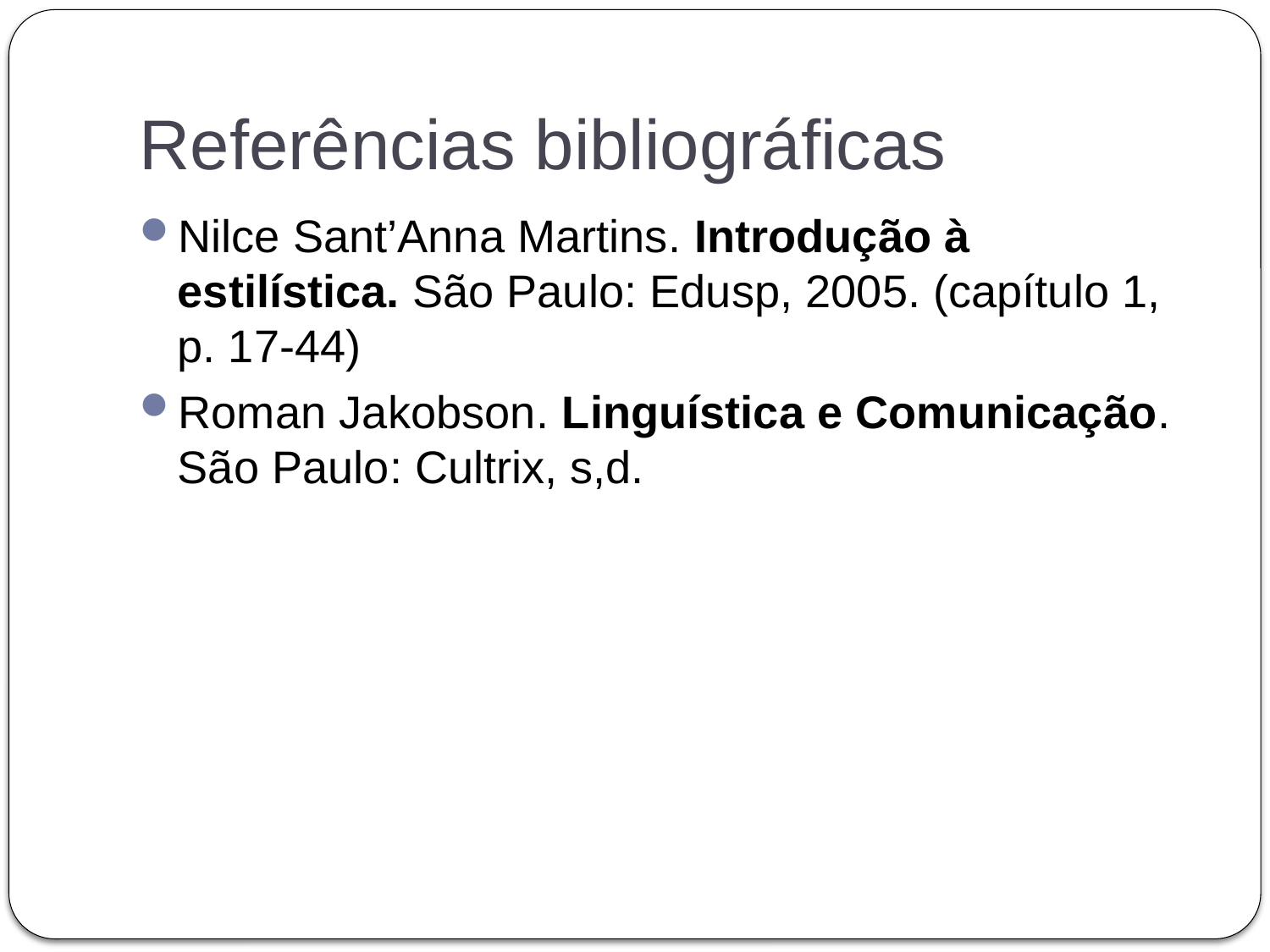

# Referências bibliográficas
Nilce Sant’Anna Martins. Introdução à estilística. São Paulo: Edusp, 2005. (capítulo 1, p. 17-44)
Roman Jakobson. Linguística e Comunicação. São Paulo: Cultrix, s,d.